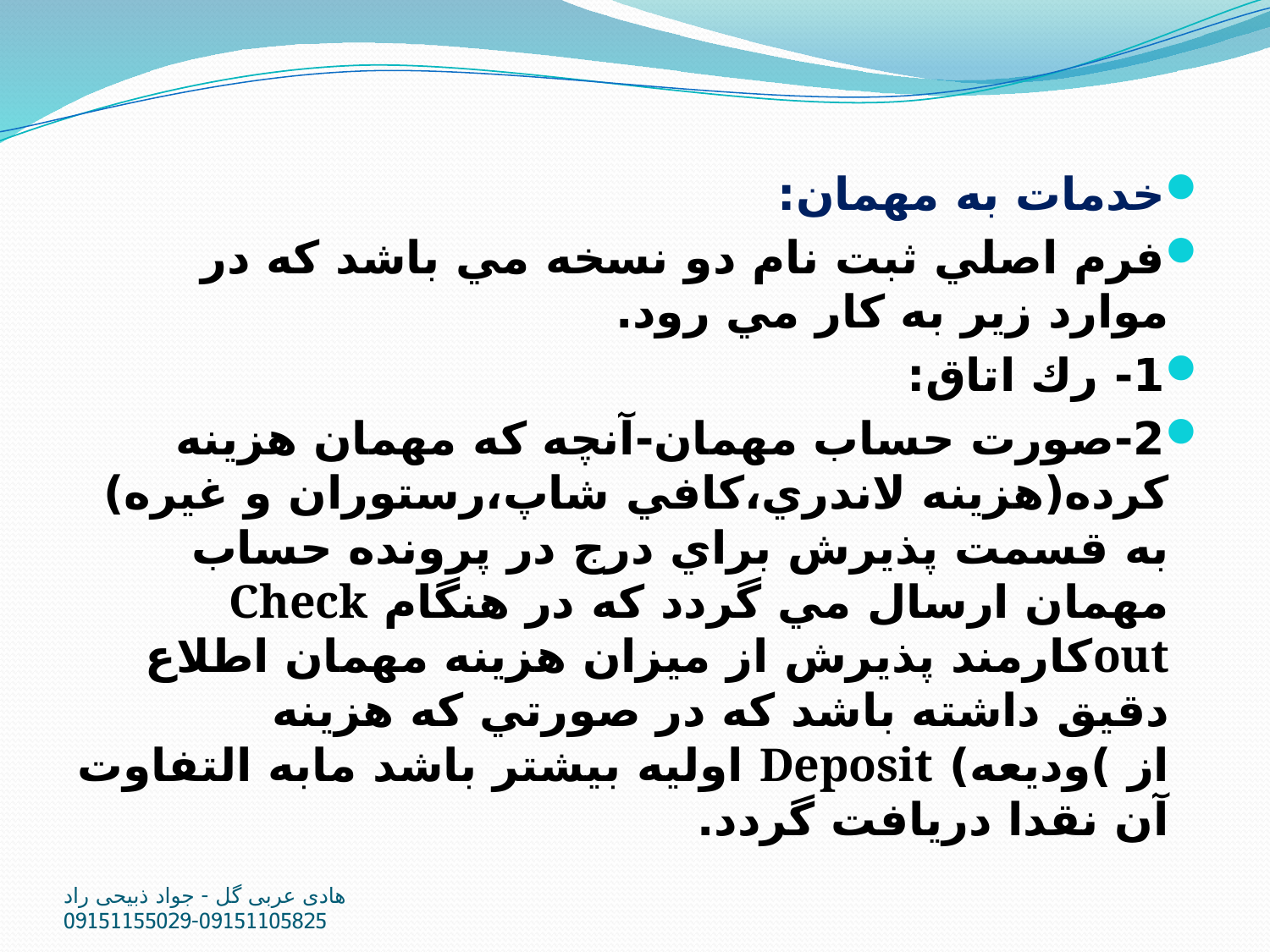

خدمات به مهمان:
فرم اصلي ثبت نام دو نسخه مي باشد كه در موارد زير به كار مي رود.
1- رك اتاق:
2-صورت حساب مهمان-آنچه كه مهمان هزينه كرده(هزينه لاندري،كافي شاپ،رستوران و غيره) به قسمت پذيرش براي درج در پرونده حساب مهمان ارسال مي گردد كه در هنگام Check outكارمند پذيرش از ميزان هزينه مهمان اطلاع دقيق داشته باشد كه در صورتي كه هزينه از )وديعه) Deposit اوليه بيشتر باشد مابه التفاوت آن نقدا دريافت گردد.
هادی عربی گل - جواد ذبیحی راد 09151105825-09151155029